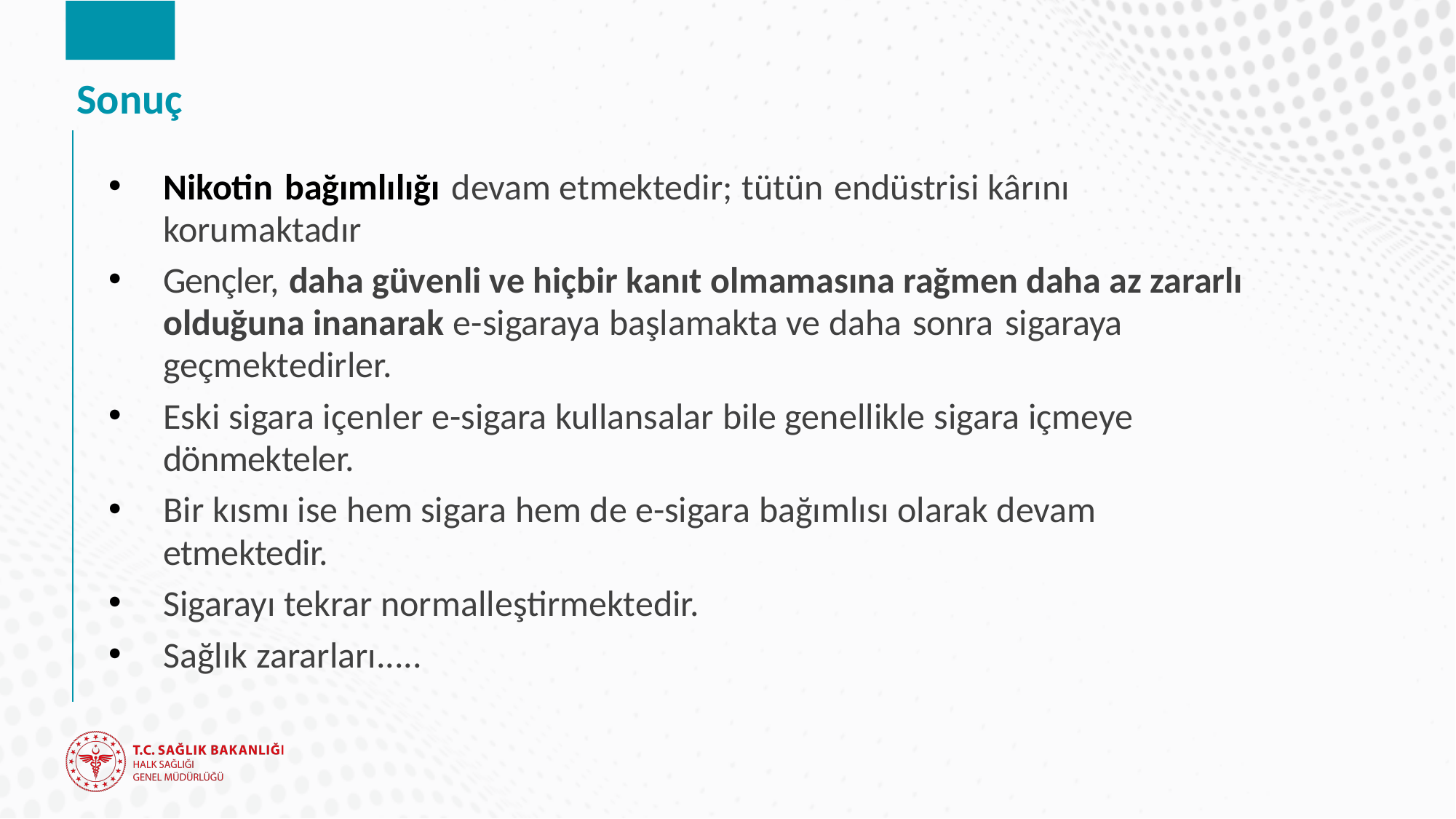

# Sonuç
Nikotin bağımlılığı devam etmektedir; tütün endüstrisi kârını korumaktadır
Gençler, daha güvenli ve hiçbir kanıt olmamasına rağmen daha az zararlı olduğuna inanarak e-sigaraya başlamakta ve daha sonra sigaraya geçmektedirler.
Eski sigara içenler e-sigara kullansalar bile genellikle sigara içmeye dönmekteler.
Bir kısmı ise hem sigara hem de e-sigara bağımlısı olarak devam etmektedir.
Sigarayı tekrar normalleştirmektedir.
Sağlık zararları.....